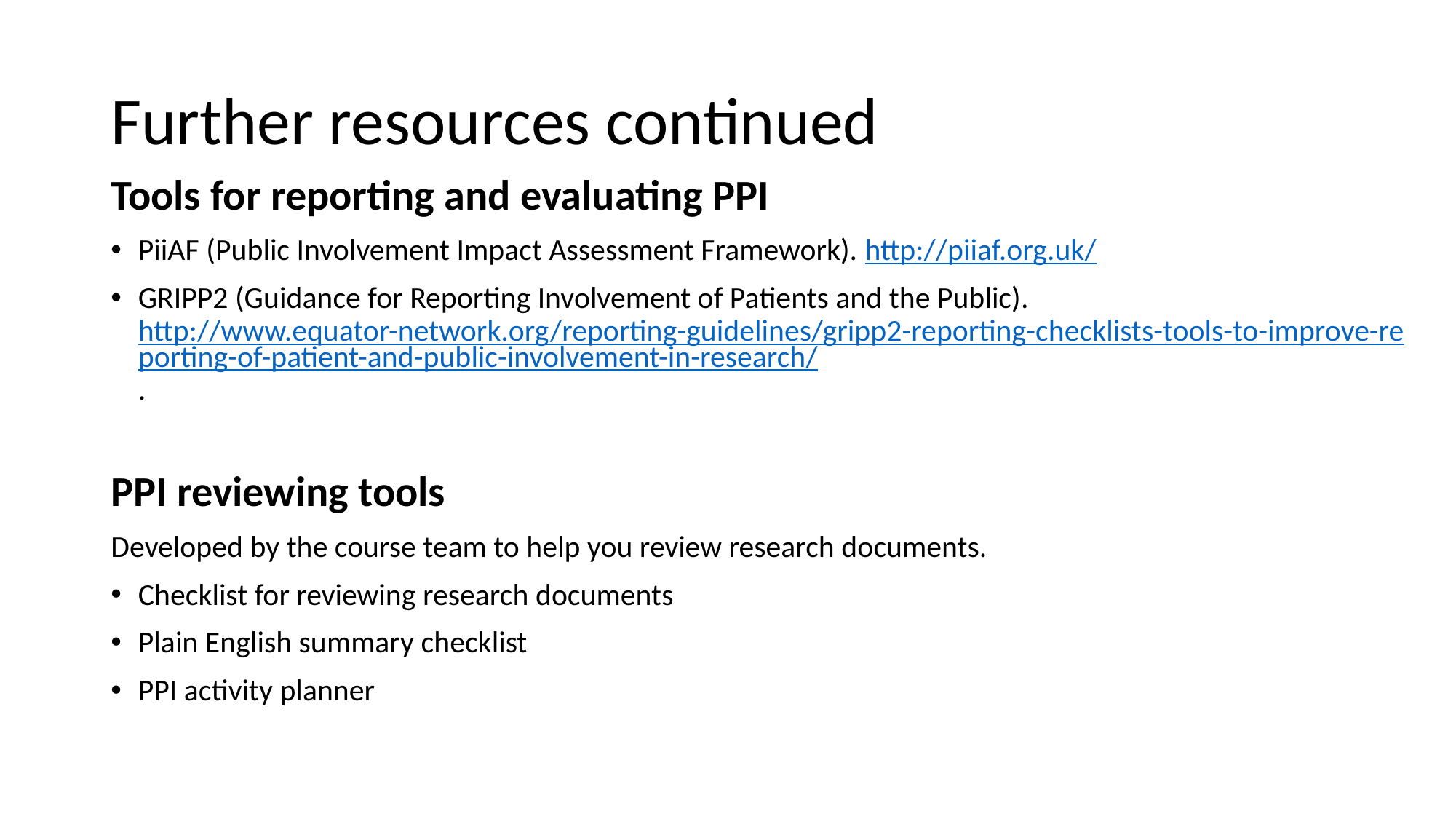

# Further resources continued
Tools for reporting and evaluating PPI
PiiAF (Public Involvement Impact Assessment Framework). http://piiaf.org.uk/
GRIPP2 (Guidance for Reporting Involvement of Patients and the Public). http://www.equator-network.org/reporting-guidelines/gripp2-reporting-checklists-tools-to-improve-reporting-of-patient-and-public-involvement-in-research/.

PPI reviewing tools
Developed by the course team to help you review research documents.
Checklist for reviewing research documents
Plain English summary checklist
PPI activity planner